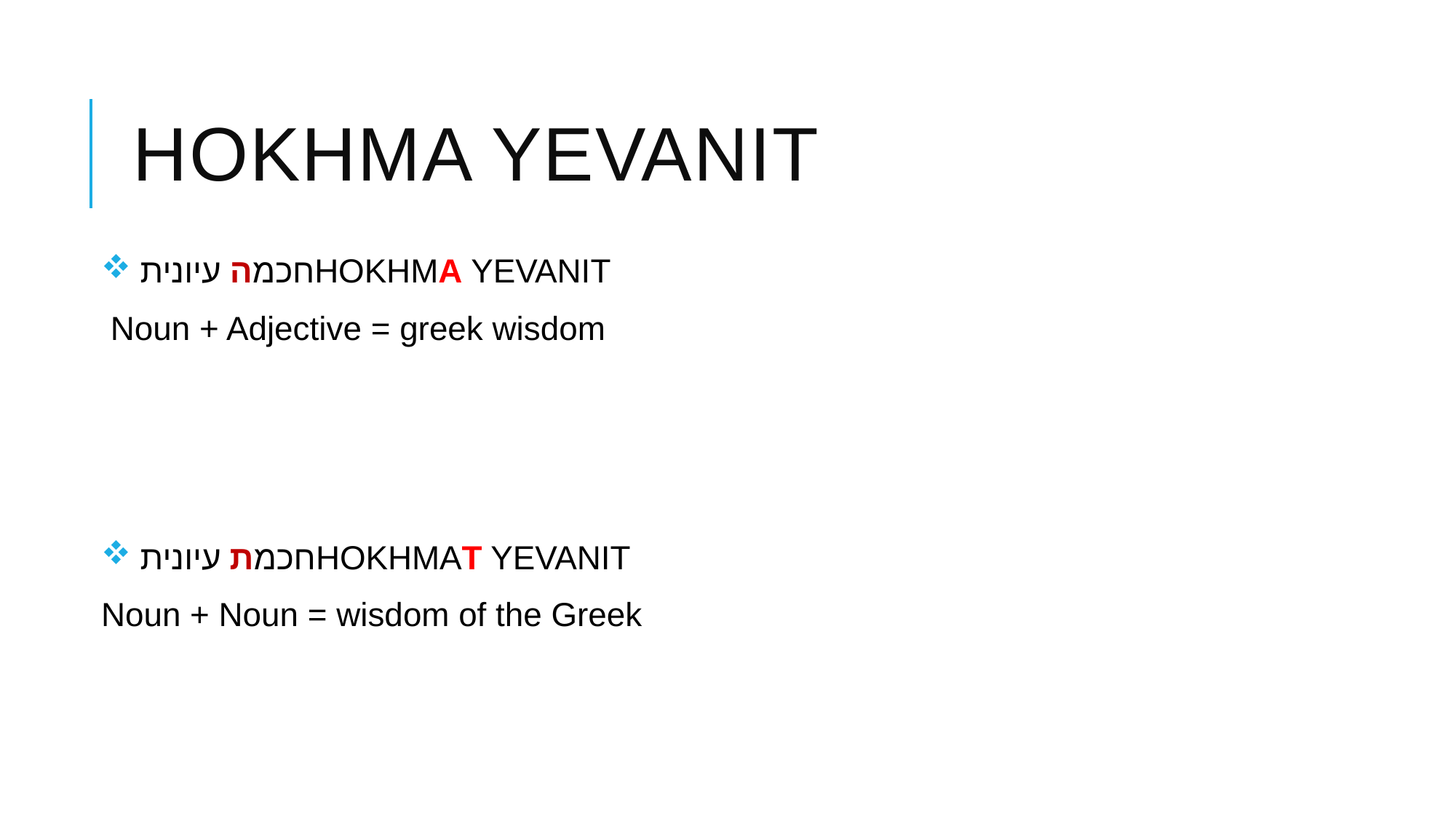

# Hokhma yevanit
 חכמה עיוניתHOKHMA YEVANIT
 Noun + Adjective = greek wisdom

 חכמת עיוניתHOKHMAT YEVANIT
Noun + Noun = wisdom of the Greek